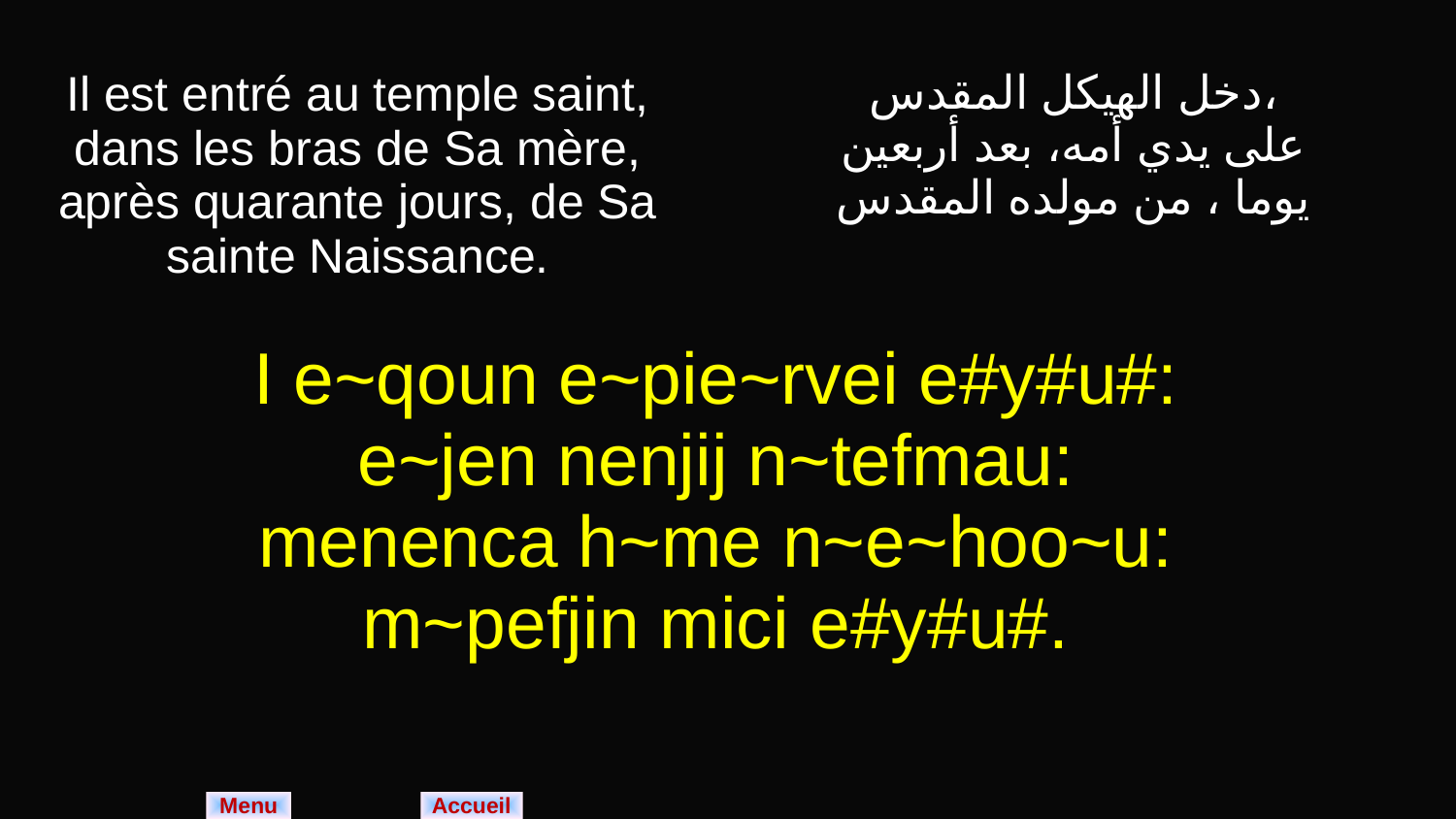

| Il est entré au temple saint, dans les bras de Sa mère, après quarante jours, de Sa sainte Naissance. | دخل الهيكل المقدس، على يدي أمه، بعد أربعين يوما ، من مولده المقدس |
| --- | --- |
| I e~qoun e~pie~rvei e#y#u#: e~jen nenjij n~tefmau: menenca h~me n~e~hoo~u: m~pefjin mici e#y#u#. |  |
Menu